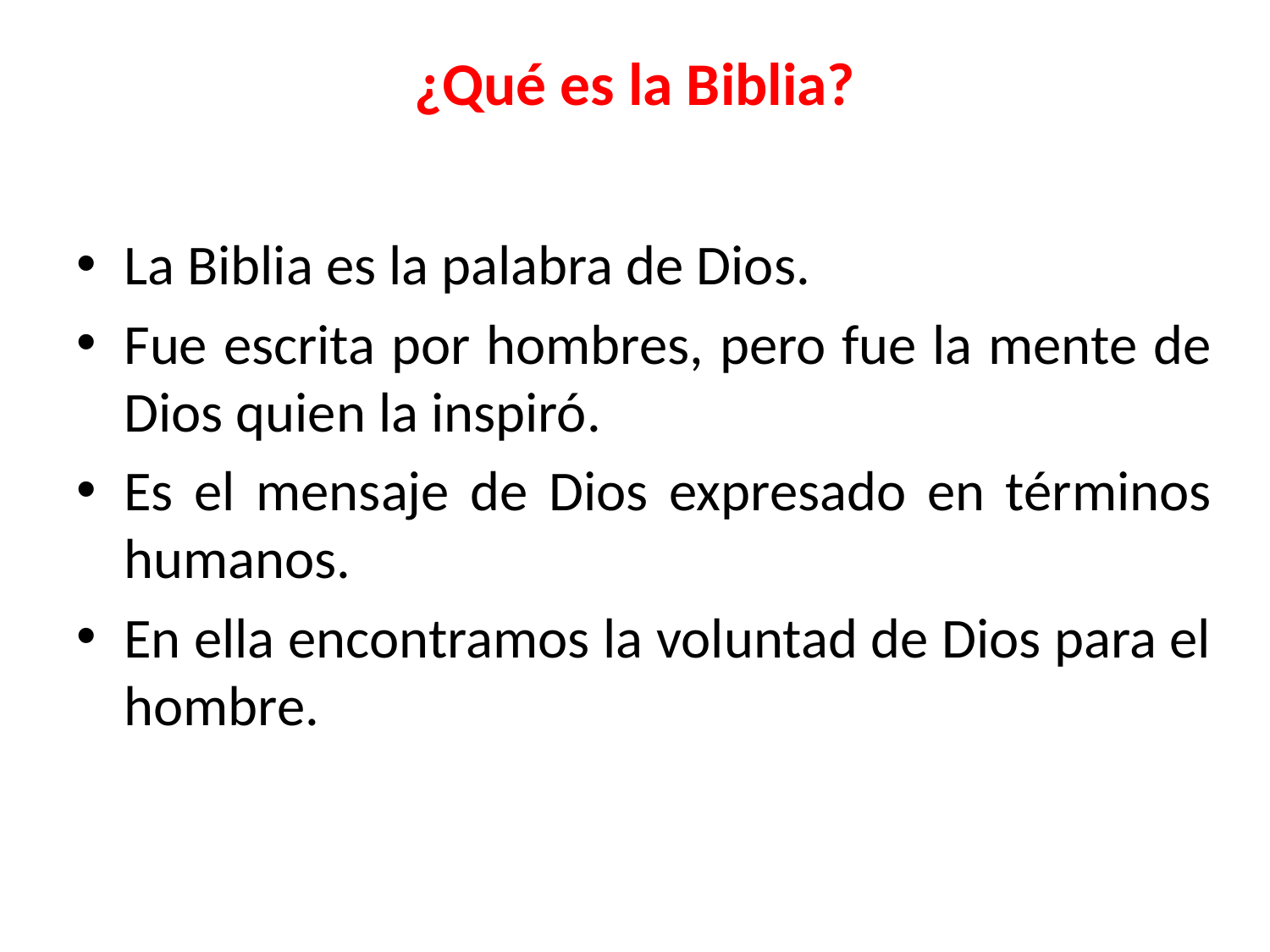

# ¿Qué es la Biblia?
La Biblia es la palabra de Dios.
Fue escrita por hombres, pero fue la mente de Dios quien la inspiró.
Es el mensaje de Dios expresado en términos humanos.
En ella encontramos la voluntad de Dios para el hombre.